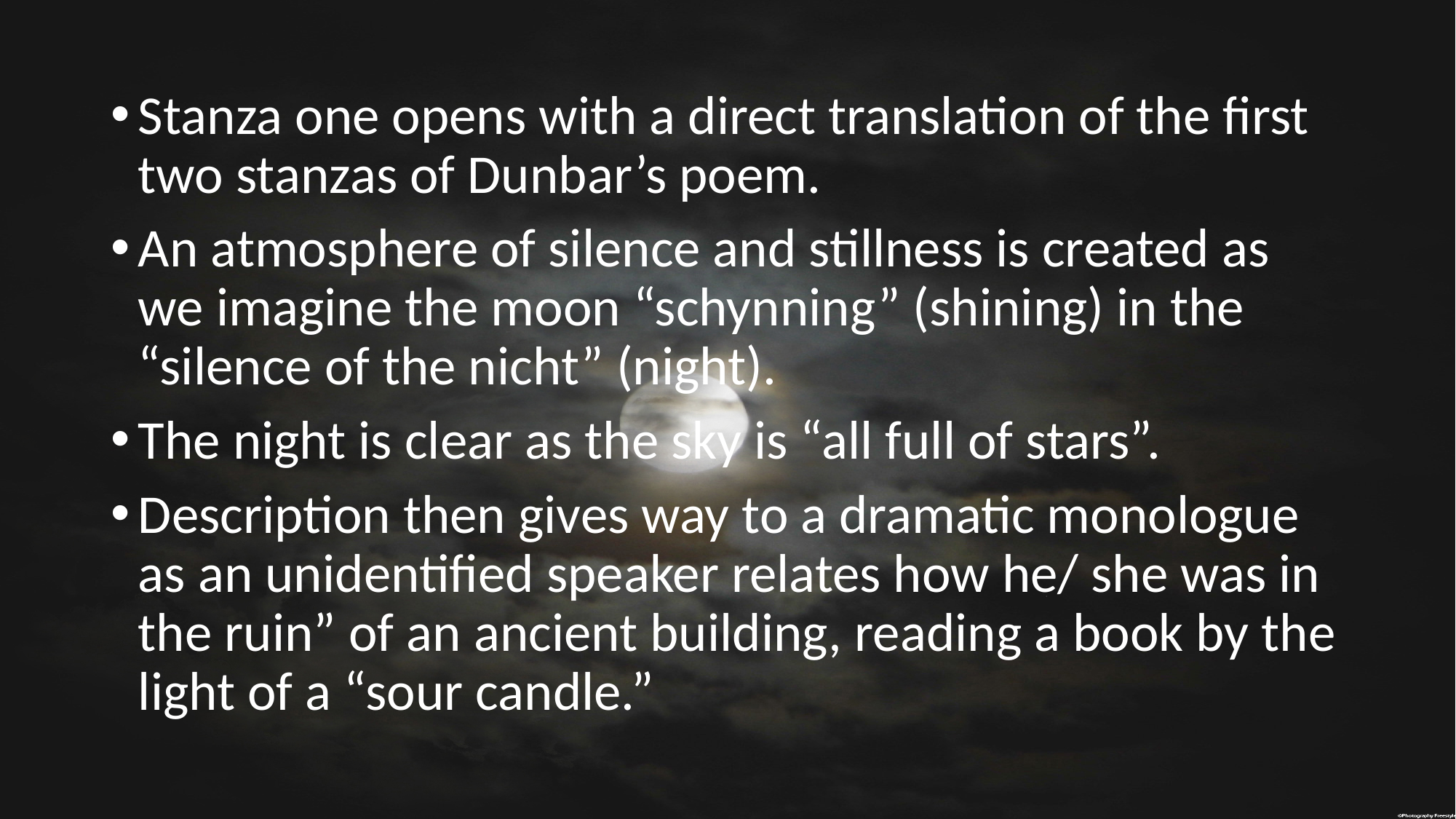

#
Stanza one opens with a direct translation of the first two stanzas of Dunbar’s poem.
An atmosphere of silence and stillness is created as we imagine the moon “schynning” (shining) in the “silence of the nicht” (night).
The night is clear as the sky is “all full of stars”.
Description then gives way to a dramatic monologue as an unidentified speaker relates how he/ she was in the ruin” of an ancient building, reading a book by the light of a “sour candle.”